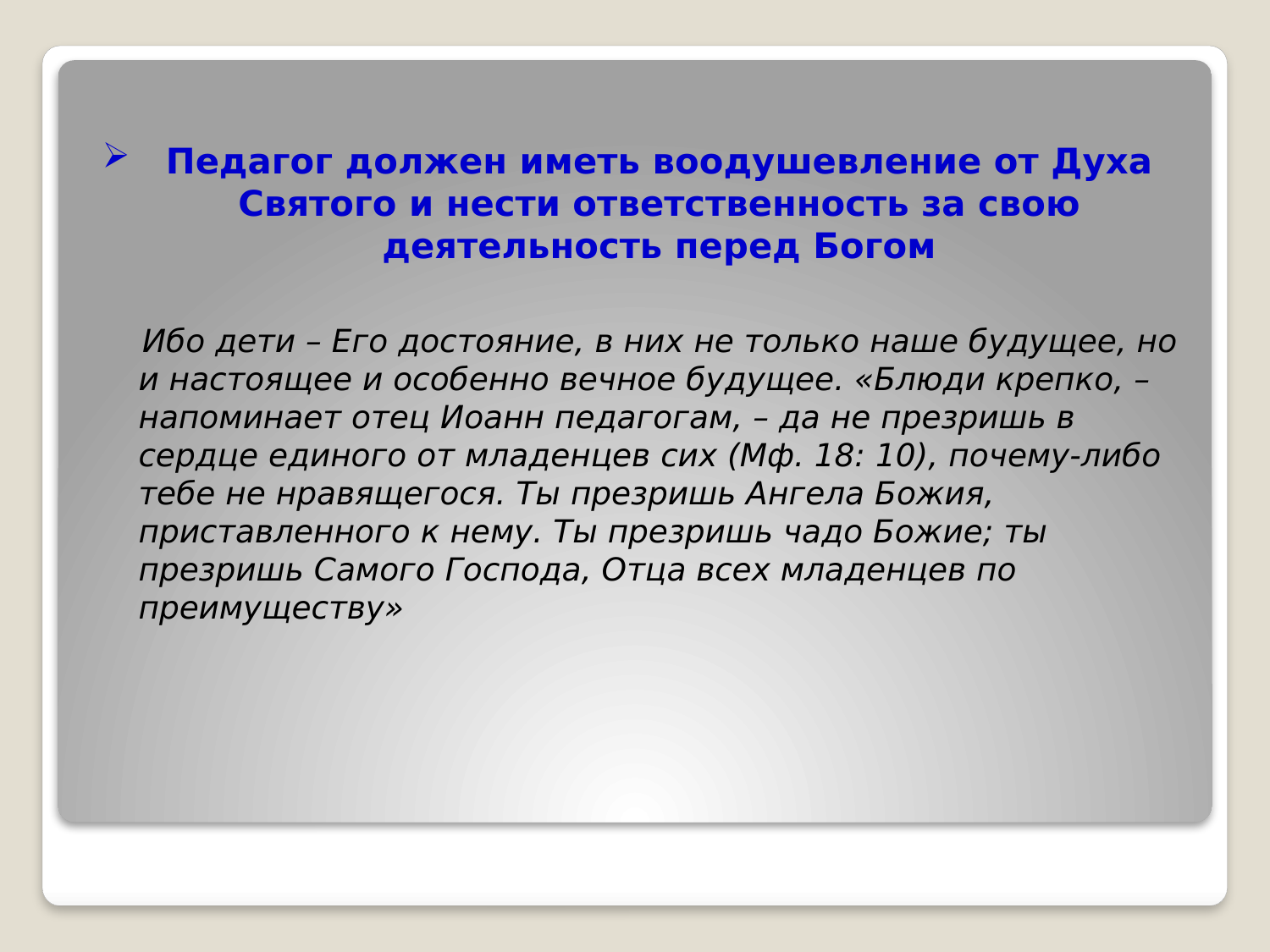

#

Педагог должен иметь воодушевление от Духа Святого и нести ответственность за свою деятельность перед Богом

      Ибо дети – Его достояние, в них не только наше будущее, но и настоящее и особенно вечное будущее. «Блюди крепко, – напоминает отец Иоанн педагогам, – да не презришь в сердце единого от младенцев сих (Мф. 18: 10), почему-либо тебе не нравящегося. Ты презришь Ангела Божия, приставленного к нему. Ты презришь чадо Божие; ты презришь Самого Господа, Отца всех младенцев по преимуществу»